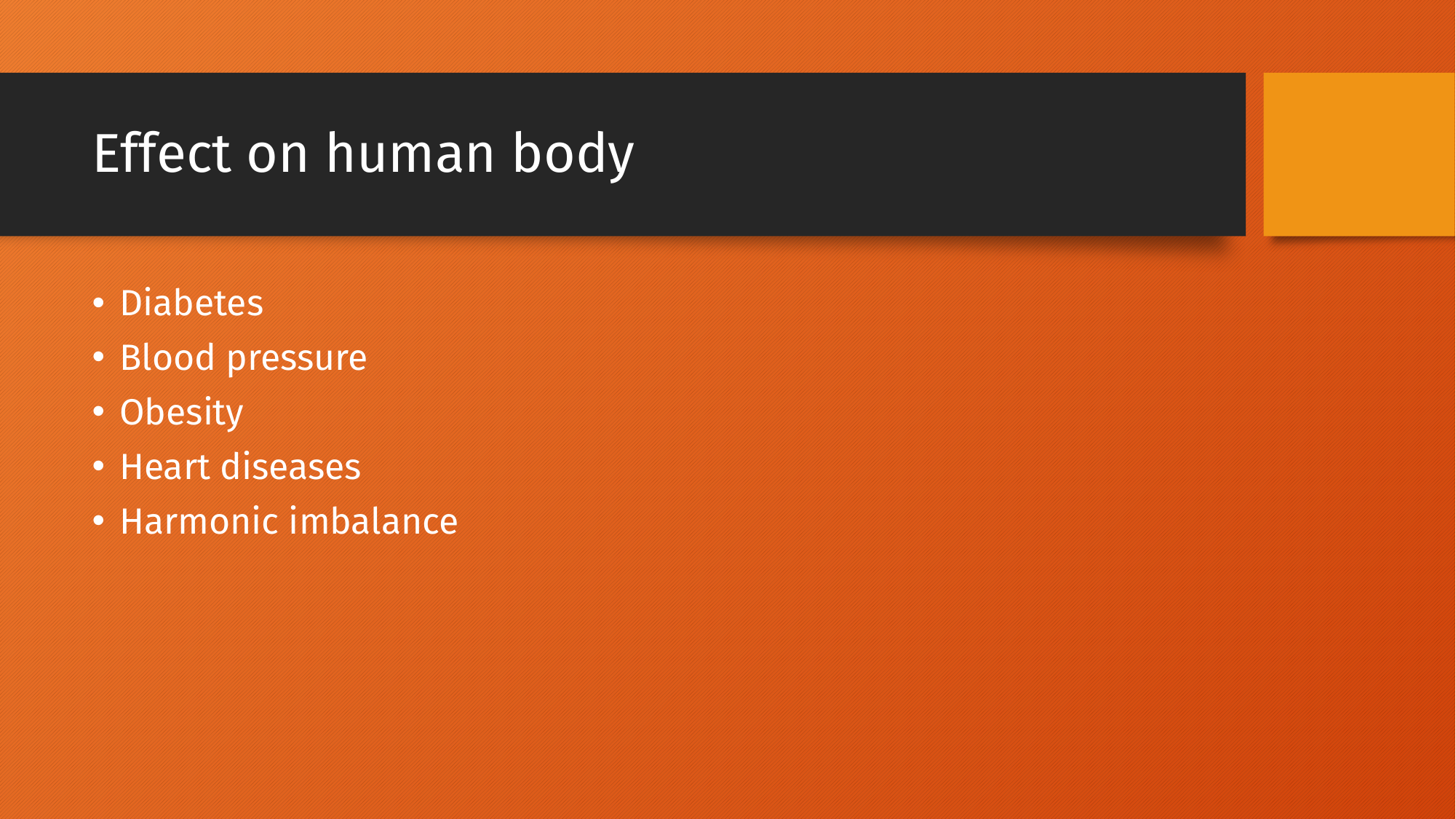

# Effect on human body
Diabetes
Blood pressure
Obesity
Heart diseases
Harmonic imbalance